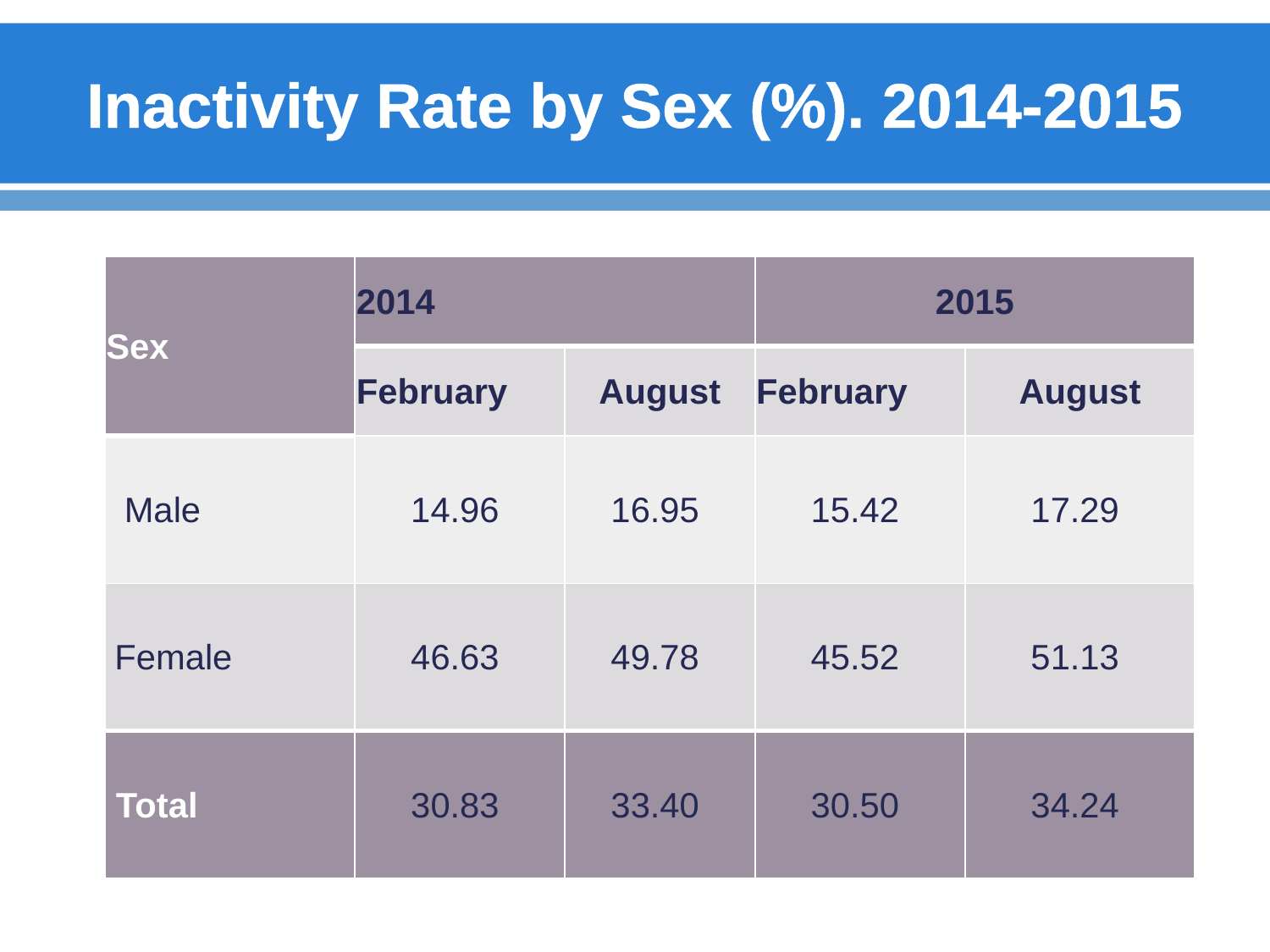

# Inactivity Rate by Sex (%). 2014-2015
| Sex | 2014 |  | 2015 |  |
| --- | --- | --- | --- | --- |
|  | February | August | February | August |
| Male | 14.96 | 16.95 | 15.42 | 17.29 |
| Female | 46.63 | 49.78 | 45.52 | 51.13 |
| Total | 30.83 | 33.40 | 30.50 | 34.24 |